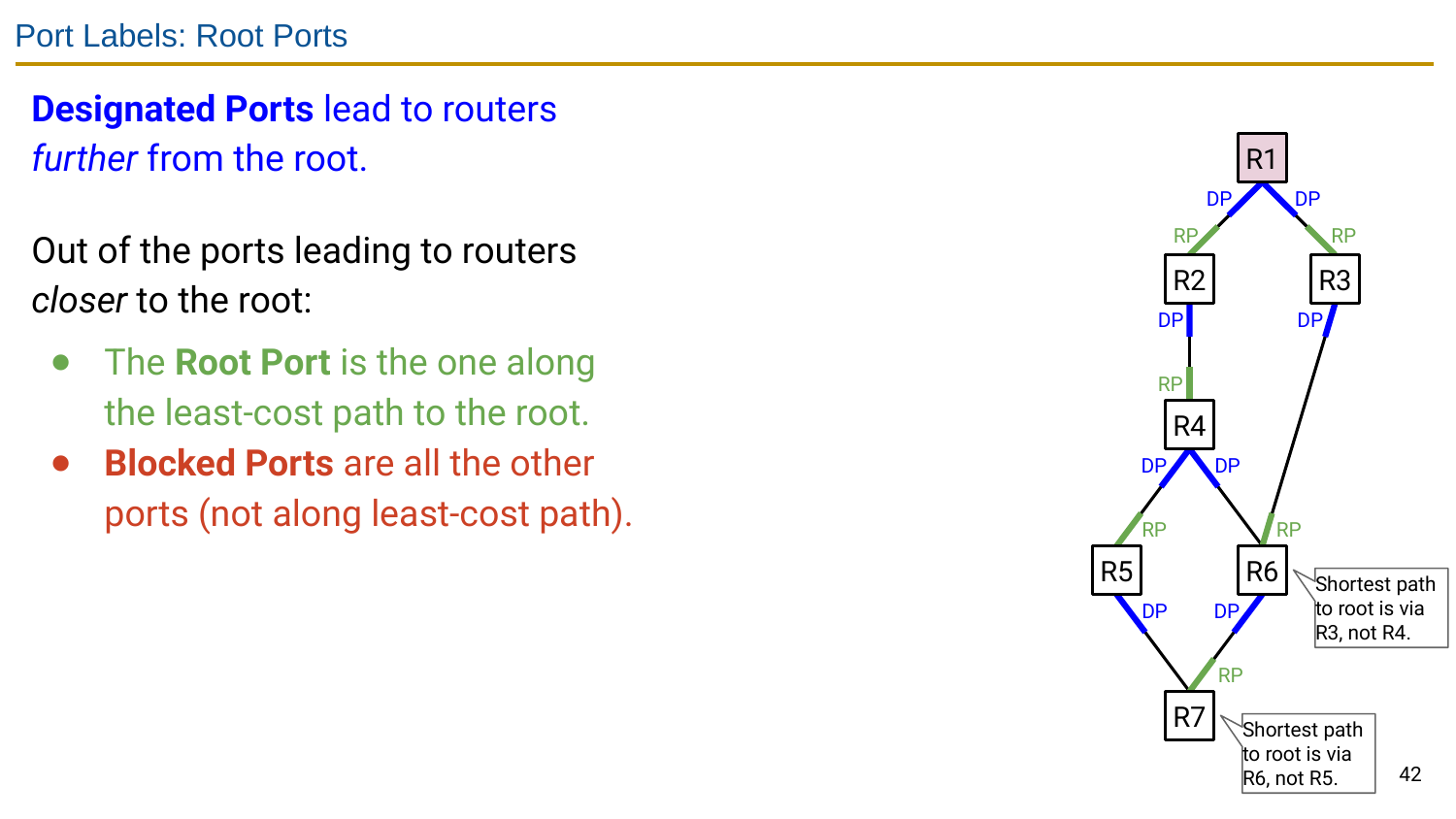

# Port Labels: Root Ports
Designated Ports lead to routers further from the root.

Out of the ports leading to routers closer to the root:
The Root Port is the one along the least-cost path to the root.
Blocked Ports are all the other ports (not along least-cost path).
R1
DP
DP
RP
RP
R2
R3
DP
DP
RP
R4
DP
DP
RP
RP
R5
R6
Shortest path to root is via R3, not R4.
DP
DP
RP
R7
Shortest path to root is via R6, not R5.
42